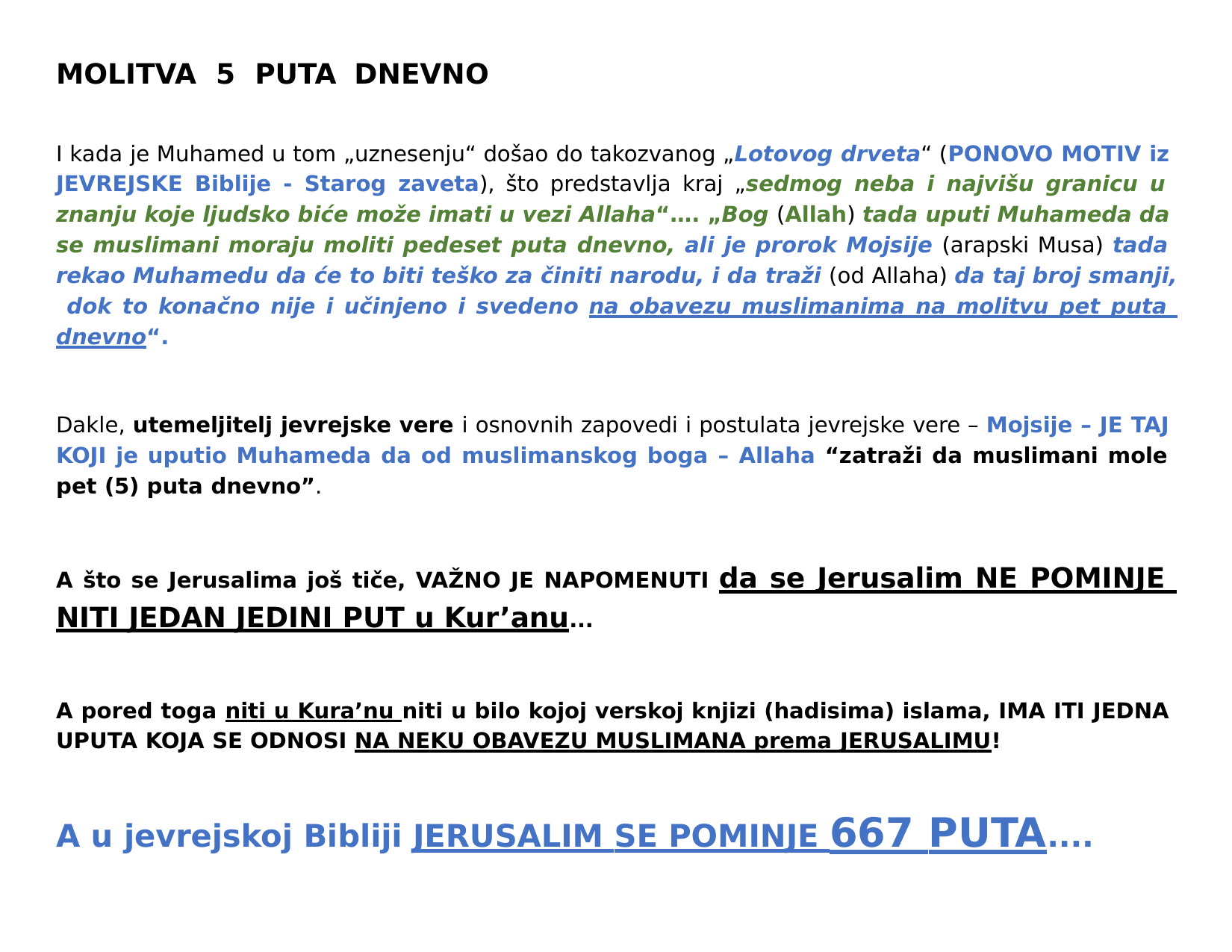

MOLITVA  5  PUTA DNEVNO

I kada je Muhamed u tom „uznesenju“ došao do takozvanog „Lotovog drveta“ (PONOVO MOTIV iz  JEVREJSKE Biblije - Starog zaveta), što predstavlja kraj „sedmog neba i najvišu granicu u  znanju koje ljudsko biće može imati u vezi Allaha“…. „Bog (Allah) tada uputi Muhameda da  se muslimani moraju moliti pedeset puta dnevno, ali je prorok Mojsije (arapski Musa) tada  rekao Muhamedu da će to biti teško za činiti narodu, i da traži (od Allaha) da taj broj smanji,  dok to konačno nije i učinjeno i svedeno na obavezu muslimanima na molitvu pet puta  dnevno“.

Dakle, utemeljitelj jevrejske vere i osnovnih zapovedi i postulata jevrejske vere – Mojsije – JE TAJ  KOJI je uputio Muhameda da od muslimanskog boga – Allaha “zatraži da muslimani mole  pet (5) puta dnevno”.

A što se Jerusalima još tiče, VAŽNO JE NAPOMENUTI da se Jerusalim NE POMINJE  NITI JEDAN JEDINI PUT u Kur’anu...

A pored toga niti u Kura’nu niti u bilo kojoj verskoj knjizi (hadisima) islama, IMA ITI JEDNA  UPUTA KOJA SE ODNOSI NA NEKU OBAVEZU MUSLIMANA prema JERUSALIMU!
A u jevrejskoj Bibliji JERUSALIM SE POMINJE 667 PUTA....